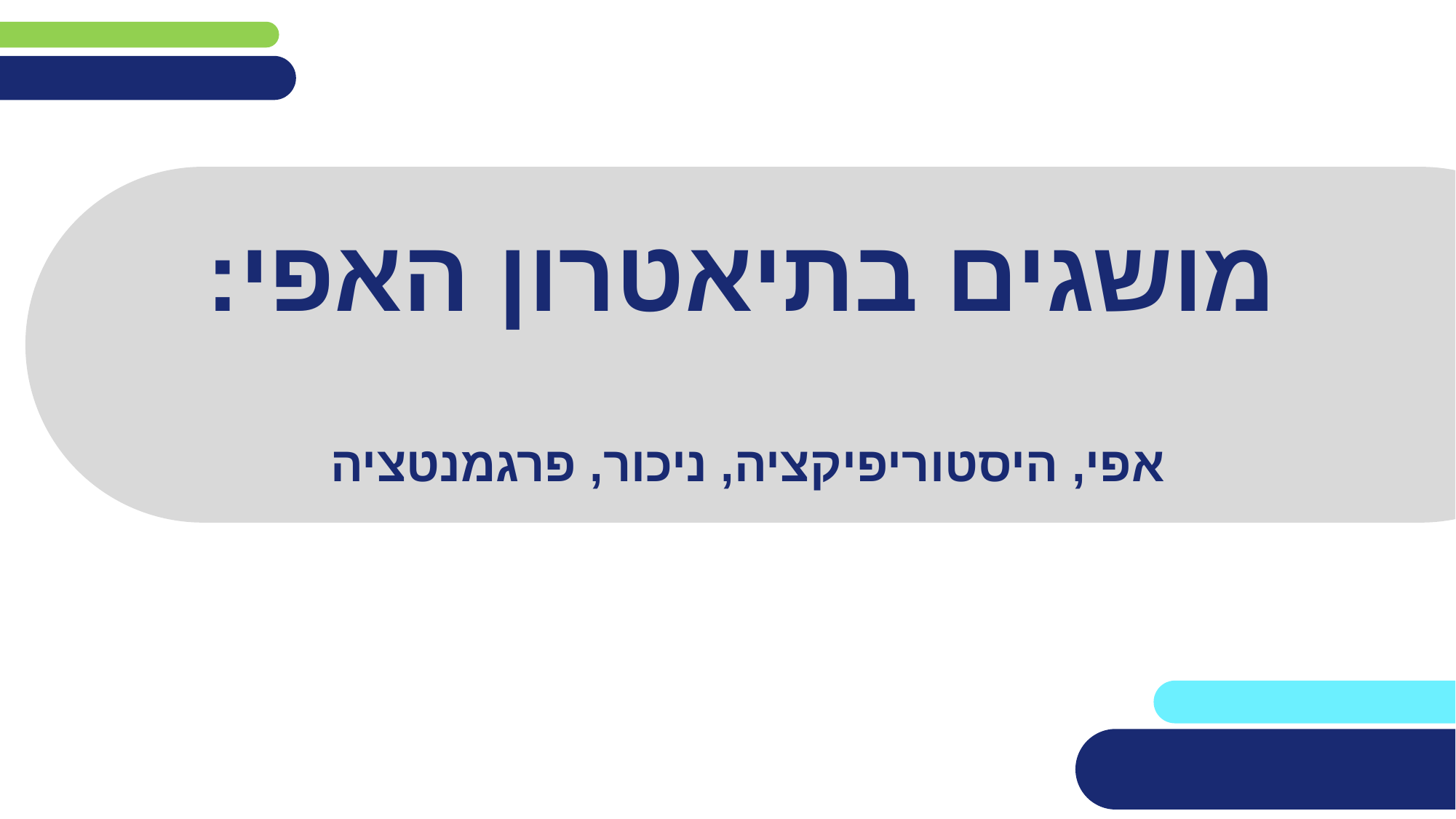

# מושגים בתיאטרון האפי:
אפי, היסטוריפיקציה, ניכור, פרגמנטציה